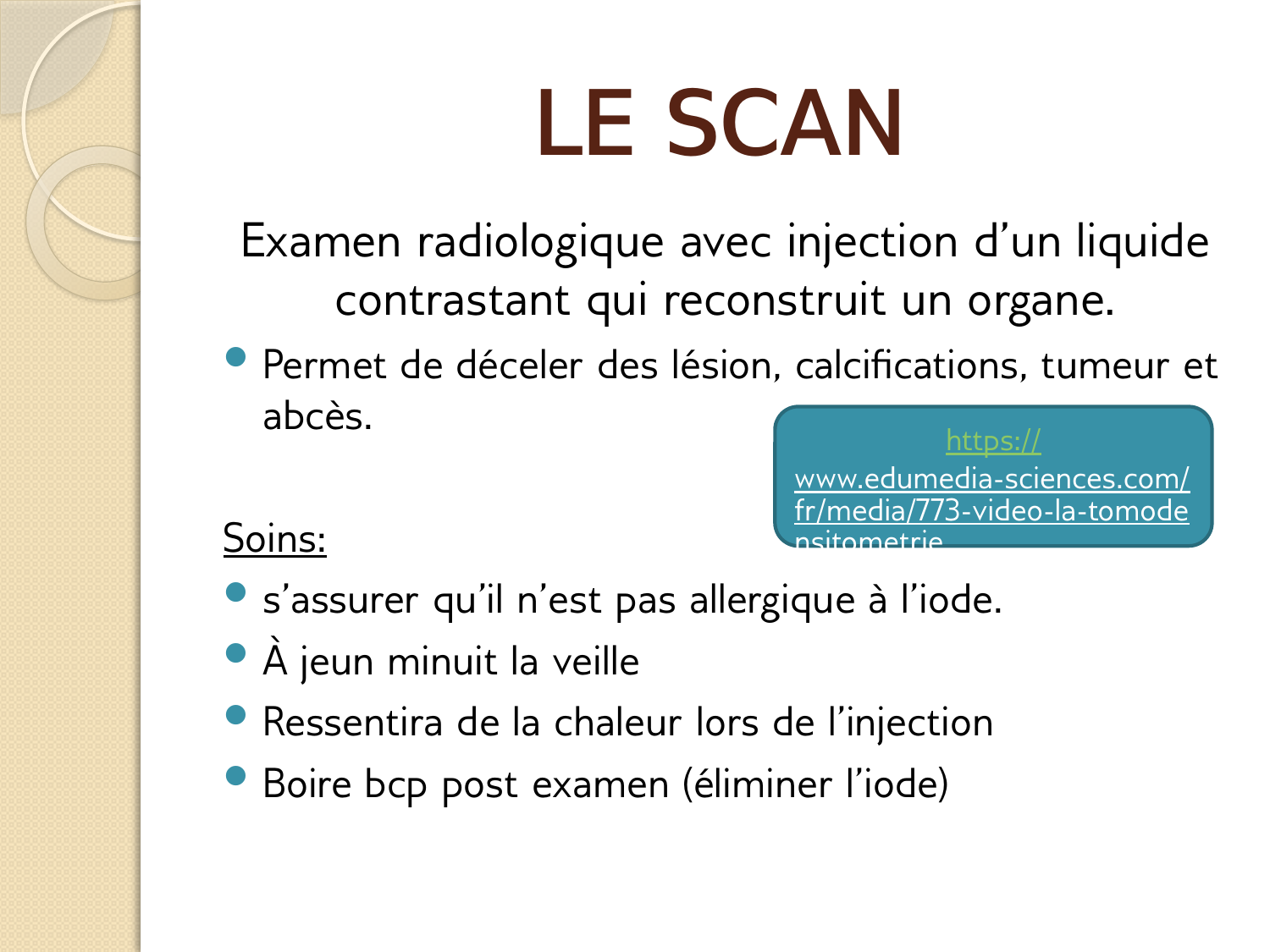

# LE SCAN
Examen radiologique avec injection d’un liquide contrastant qui reconstruit un organe.
Permet de déceler des lésion, calcifications, tumeur et abcès.

Soins:
s’assurer qu’il n’est pas allergique à l’iode.
À jeun minuit la veille
Ressentira de la chaleur lors de l’injection
Boire bcp post examen (éliminer l’iode)

https://www.edumedia-sciences.com/fr/media/773-video-la-tomodensitometrie